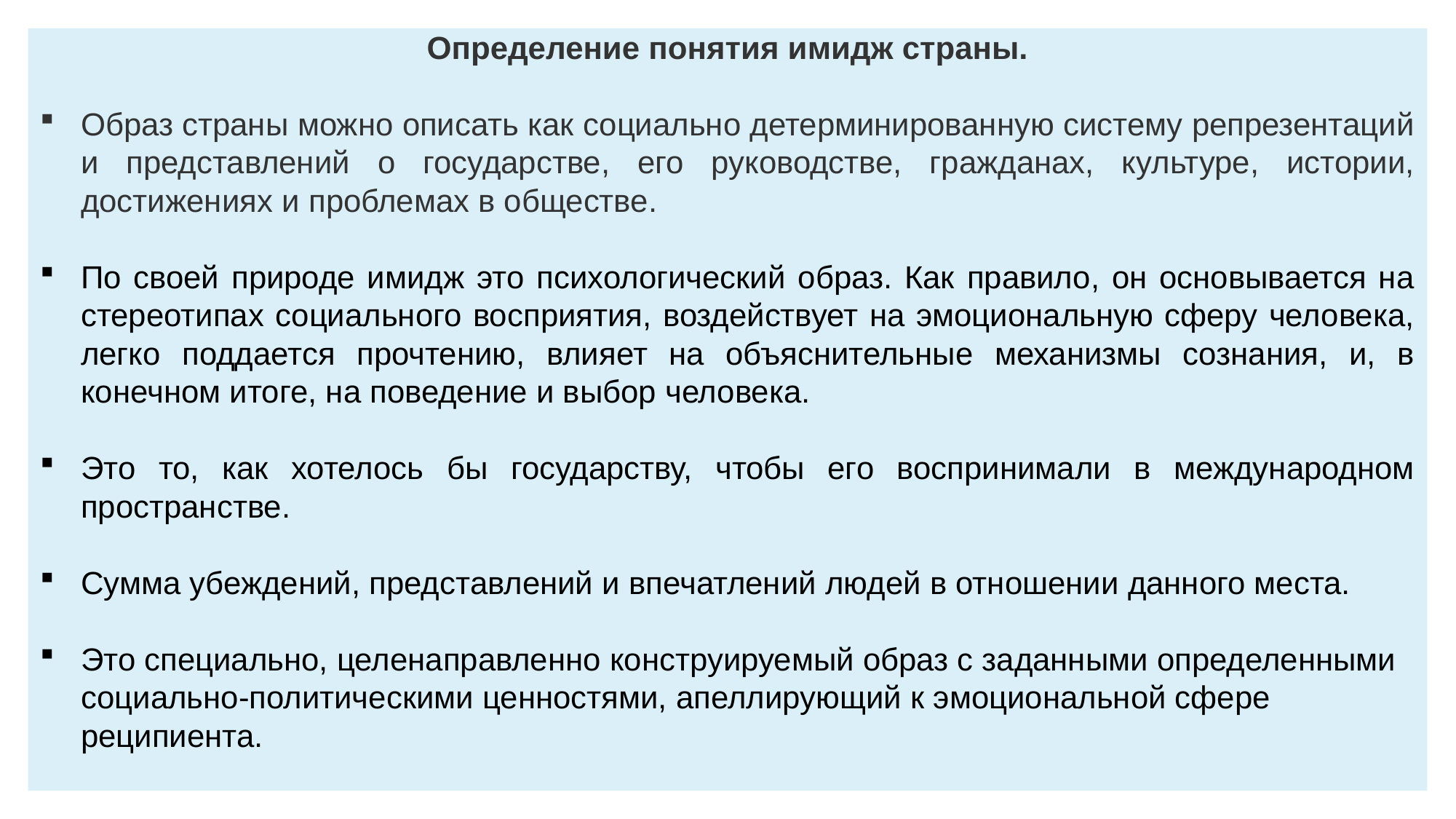

Определение понятия имидж страны.

Образ страны можно описать как социально детерминированную систему репрезентаций и представлений о государстве, его руководстве, гражданах, культуре, истории, достижениях и проблемах в обществе.

По своей природе имидж это психологический образ. Как правило, он основывается на стереотипах социального восприятия, воздействует на эмоциональную сферу человека, легко поддается прочтению, влияет на объяснительные механизмы сознания, и, в конечном итоге, на поведение и выбор человека.

Это то, как хотелось бы государству, чтобы его воспринимали в международном пространстве.

Сумма убеждений, представлений и впечатлений людей в отношении данного места.

Это специально, целенаправленно конструируемый образ с заданными определенными социально-политическими ценностями, апеллирующий к эмоциональной сфере реципиента.